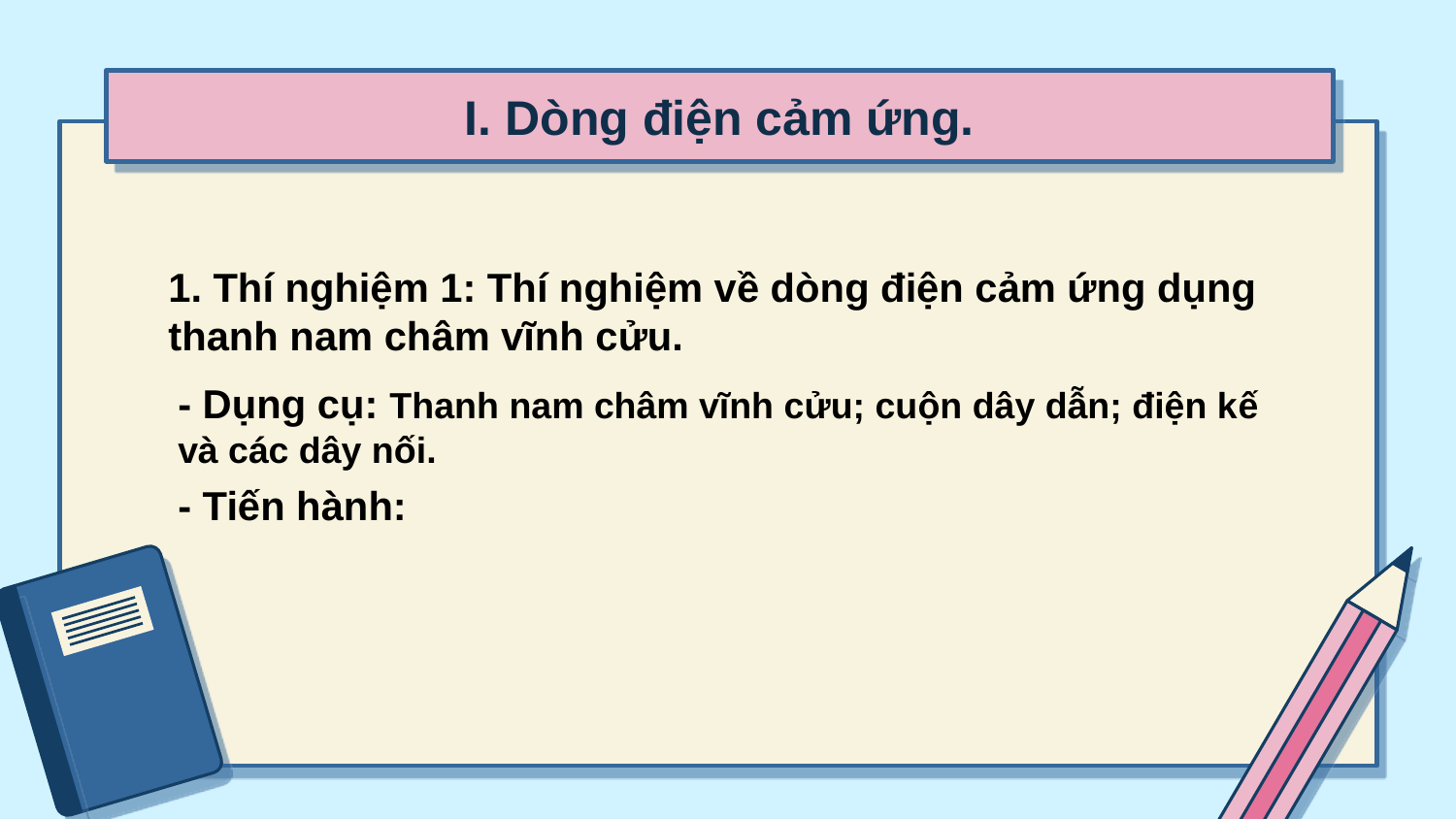

# I. Dòng điện cảm ứng.
1. Thí nghiệm 1: Thí nghiệm về dòng điện cảm ứng dụng thanh nam châm vĩnh cửu.
- Dụng cụ: Thanh nam châm vĩnh cửu; cuộn dây dẫn; điện kế và các dây nối.
- Tiến hành: